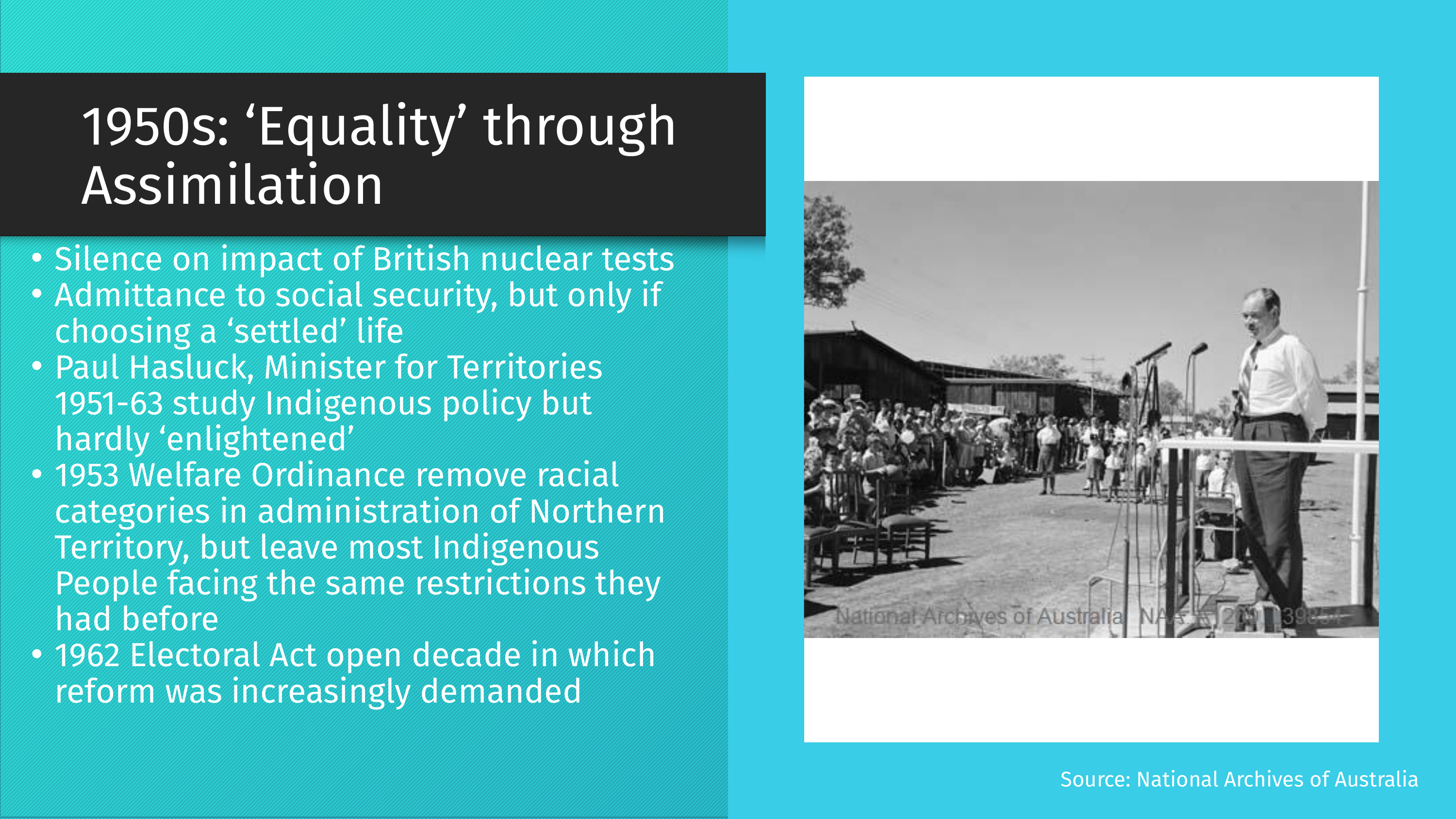

1950s: ‘Equality’ through Assimilation

Silence on impact of British nuclear tests
Admittance to social security, but only if choosing a ‘settled’ life
Paul Hasluck, Minister for Territories 1951-63 study Indigenous policy but hardly ‘enlightened’
1953 Welfare Ordinance remove racial categories in administration of Northern Territory, but leave most Indigenous People facing the same restrictions they had before
1962 Electoral Act open decade in which reform was increasingly demanded

Source: National Archives of Australia